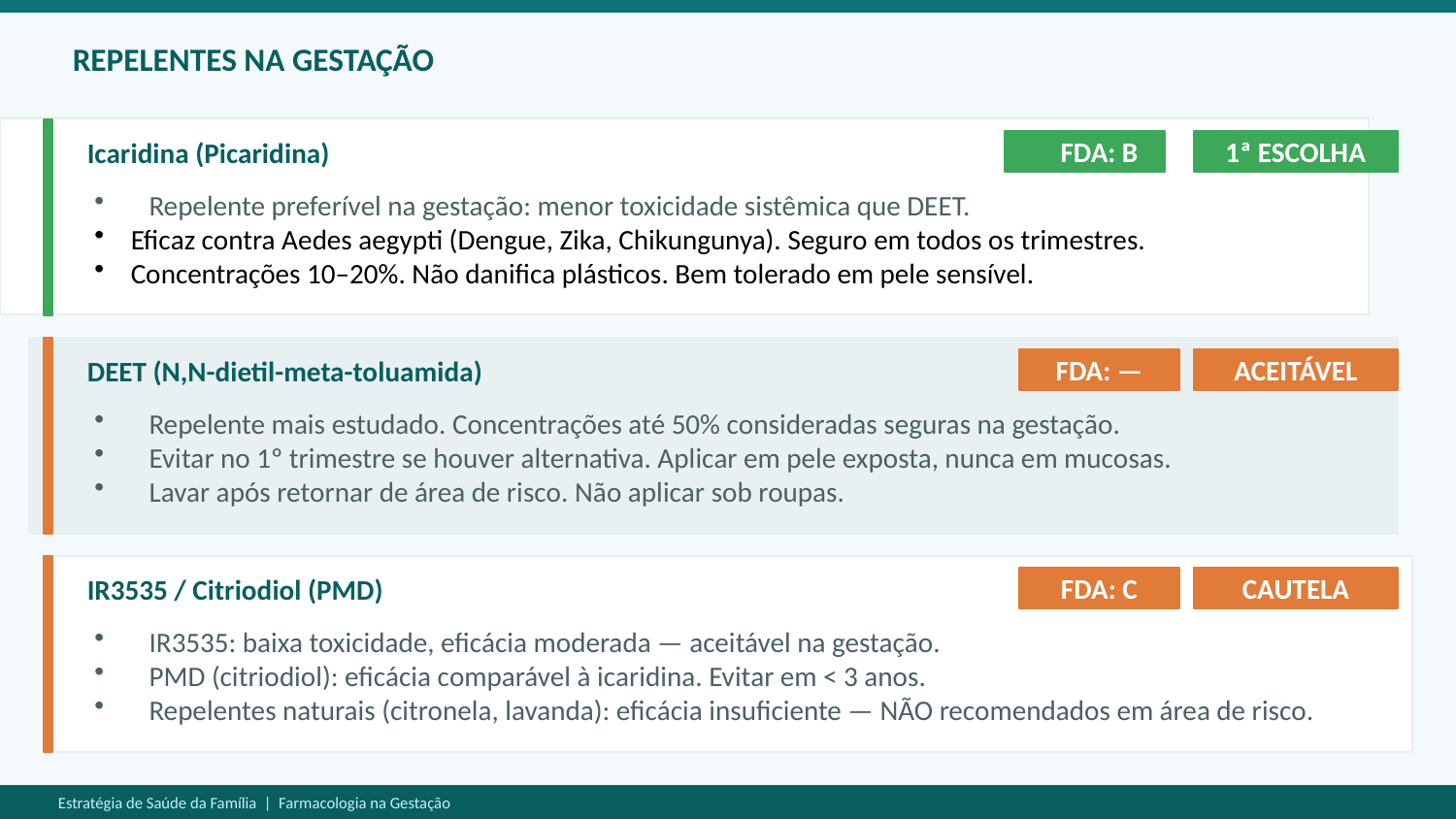

REPELENTES NA GESTAÇÃO

Icaridina (Picaridina)

FDA: B

1ª ESCOLHA
Repelente preferível na gestação: menor toxicidade sistêmica que DEET.
Eficaz contra Aedes aegypti (Dengue, Zika, Chikungunya). Seguro em todos os trimestres.
Concentrações 10–20%. Não danifica plásticos. Bem tolerado em pele sensível.

DEET (N,N-dietil-meta-toluamida)

FDA: —

ACEITÁVEL
Repelente mais estudado. Concentrações até 50% consideradas seguras na gestação.
Evitar no 1º trimestre se houver alternativa. Aplicar em pele exposta, nunca em mucosas.
Lavar após retornar de área de risco. Não aplicar sob roupas.

IR3535 / Citriodiol (PMD)

FDA: C

CAUTELA
IR3535: baixa toxicidade, eficácia moderada — aceitável na gestação.
PMD (citriodiol): eficácia comparável à icaridina. Evitar em < 3 anos.
Repelentes naturais (citronela, lavanda): eficácia insuficiente — NÃO recomendados em área de risco.

Estratégia de Saúde da Família  |  Farmacologia na Gestação